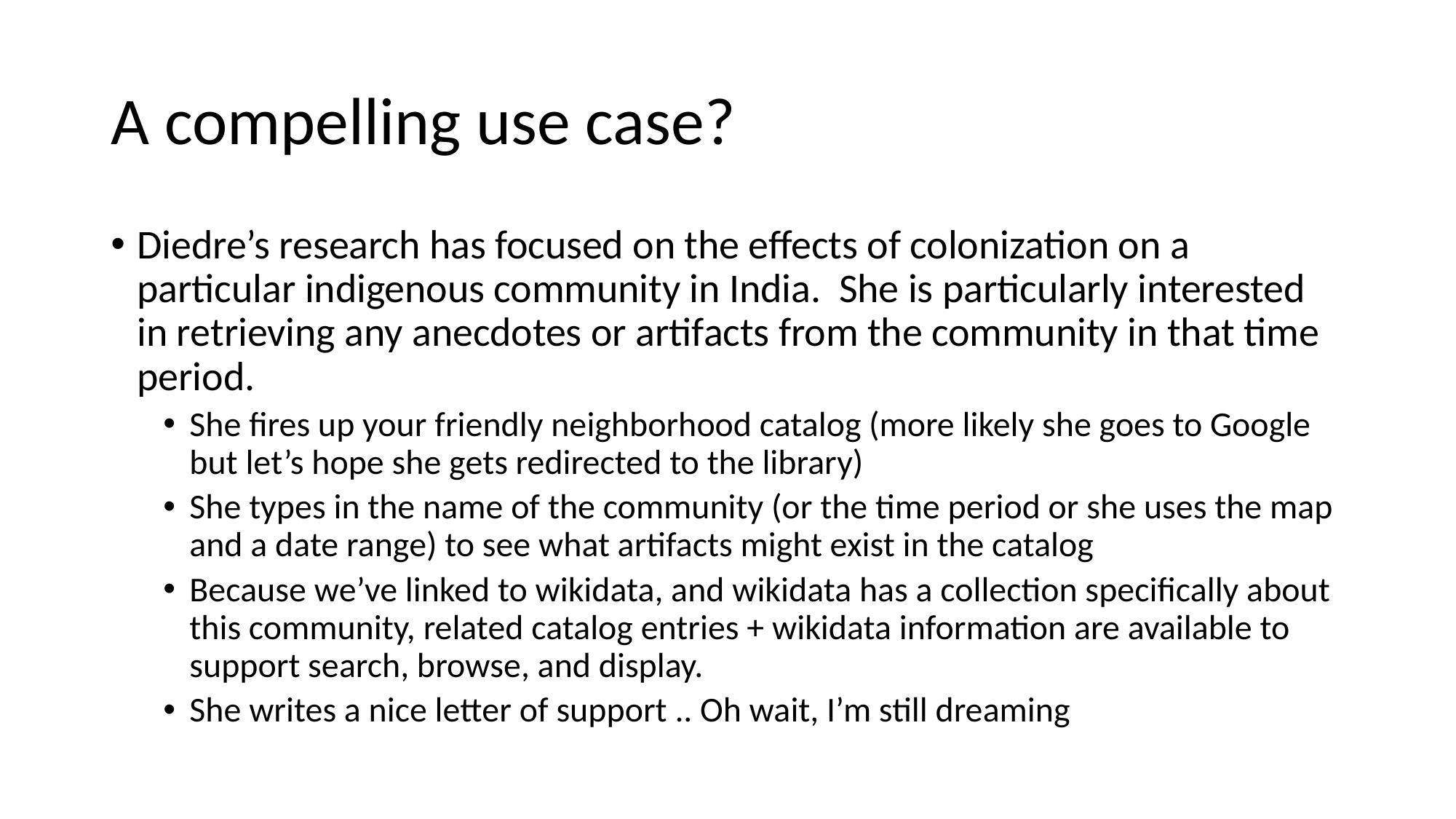

# A compelling use case?
Diedre’s research has focused on the effects of colonization on a particular indigenous community in India.  She is particularly interested in retrieving any anecdotes or artifacts from the community in that time period.
She fires up your friendly neighborhood catalog (more likely she goes to Google but let’s hope she gets redirected to the library)
She types in the name of the community (or the time period or she uses the map and a date range) to see what artifacts might exist in the catalog
Because we’ve linked to wikidata, and wikidata has a collection specifically about this community, related catalog entries + wikidata information are available to support search, browse, and display.
She writes a nice letter of support .. Oh wait, I’m still dreaming